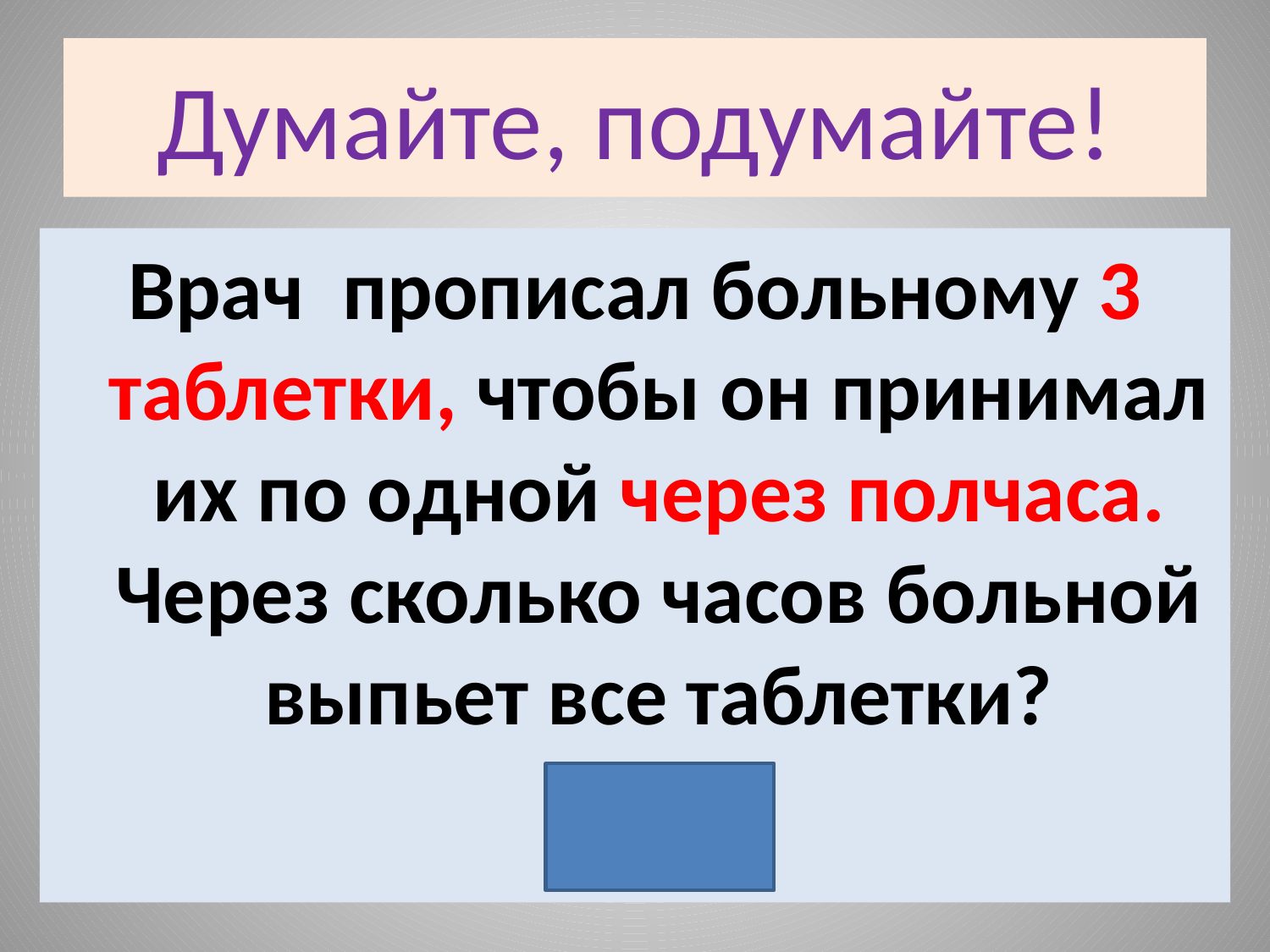

# Думайте, подумайте!
Врач  прописал больному 3 таблетки, чтобы он принимал их по одной через полчаса. Через сколько часов больной выпьет все таблетки?
1 час